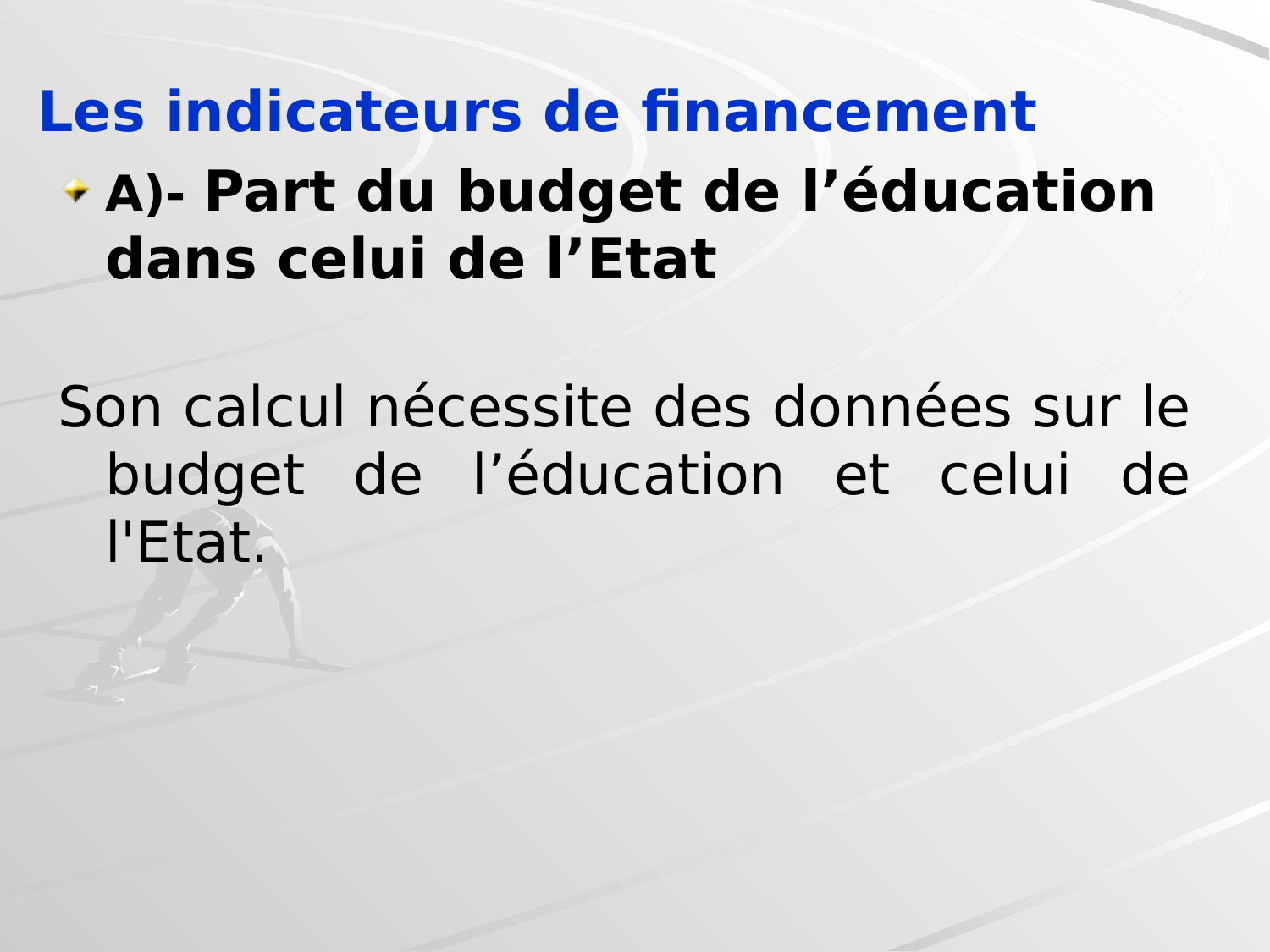

Les indicateurs de financement
A)- Part du budget de l’éducation dans celui de l’Etat

Son calcul nécessite des données sur le budget de l’éducation et celui de l'Etat.